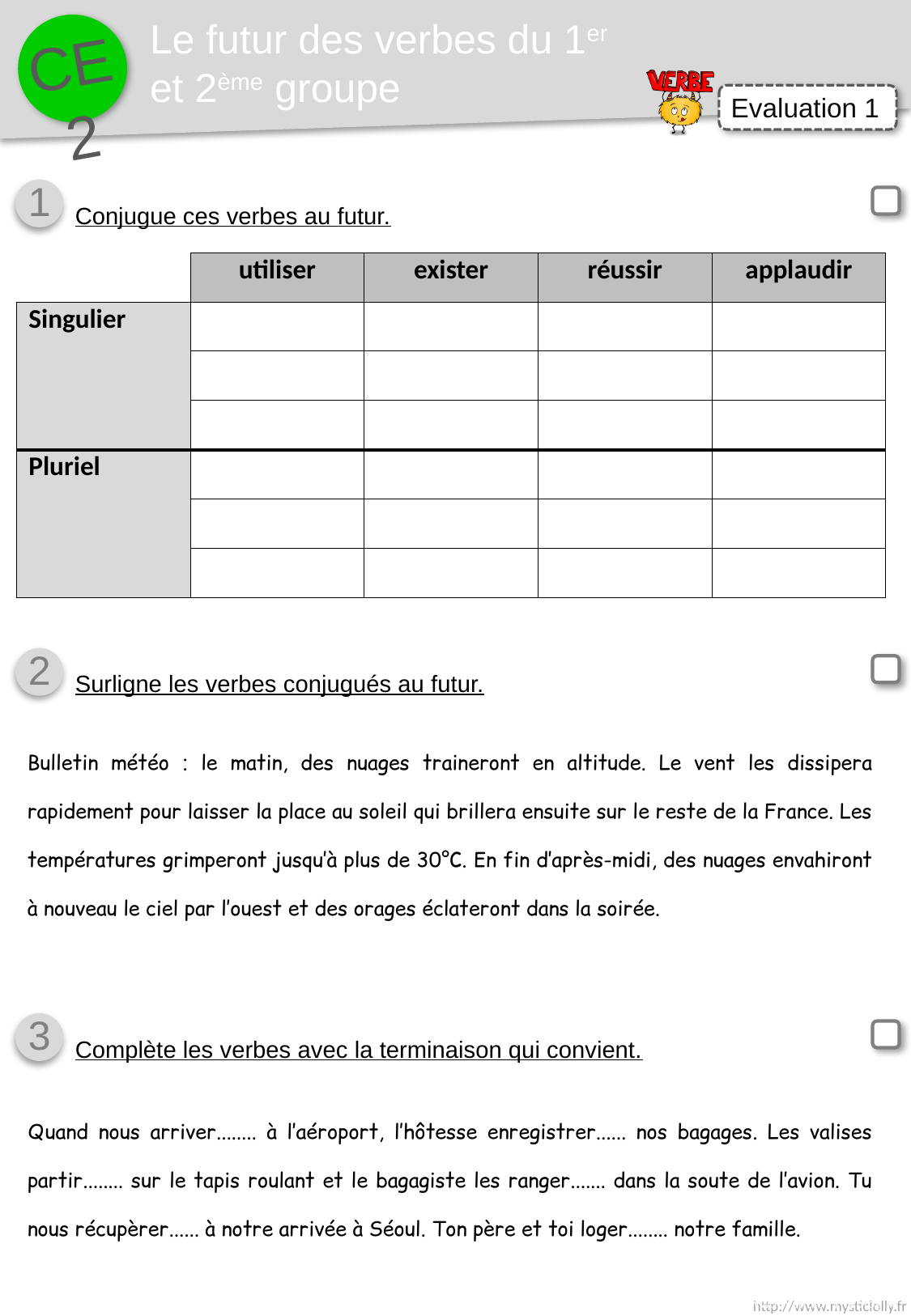

Le futur des verbes du 1er et 2ème groupe
1

Conjugue ces verbes au futur.

|  | utiliser | exister | réussir | applaudir |
| --- | --- | --- | --- | --- |
| Singulier |  |  |  |  |
|  |  |  |  |  |
|  |  |  |  |  |
| Pluriel |  |  |  |  |
|  |  |  |  |  |
|  |  |  |  |  |
2

Surligne les verbes conjugués au futur.

Bulletin météo : le matin, des nuages traineront en altitude. Le vent les dissipera rapidement pour laisser la place au soleil qui brillera ensuite sur le reste de la France. Les températures grimperont jusqu’à plus de 30°C. En fin d’après-midi, des nuages envahiront à nouveau le ciel par l’ouest et des orages éclateront dans la soirée.
3

Complète les verbes avec la terminaison qui convient.

Quand nous arriver........ à l’aéroport, l’hôtesse enregistrer...... nos bagages. Les valises partir........ sur le tapis roulant et le bagagiste les ranger....... dans la soute de l’avion. Tu nous récupèrer...... à notre arrivée à Séoul. Ton père et toi loger........ notre famille.